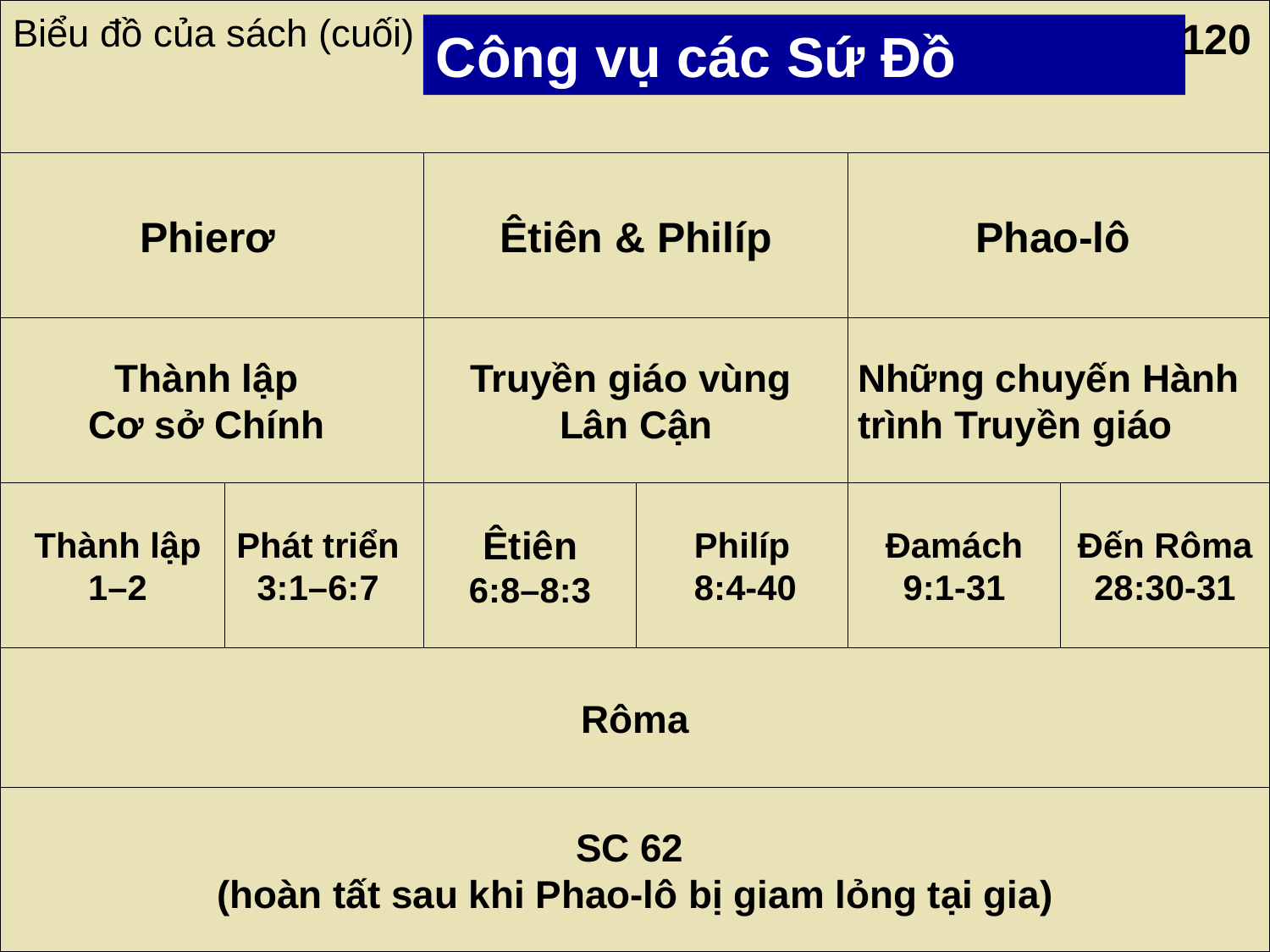

Biểu đồ của sách (cuối)
120
Công vụ các Sứ Đồ
Acts

Phierơ

Êtiên & Philíp

Phao-lô

Thành lập
Cơ sở Chính

Truyền giáo vùng
Lân Cận

Những chuyến Hành trình Truyền giáo

Thành lập
1–2
Phát triển
3:1–6:7

Êtiên
6:8–8:3

Philíp
     8:4-40

Đamách
9:1-31

Đến Rôma
28:30-31

Rôma

SC 62
(hoàn tất sau khi Phao-lô bị giam lỏng tại gia)